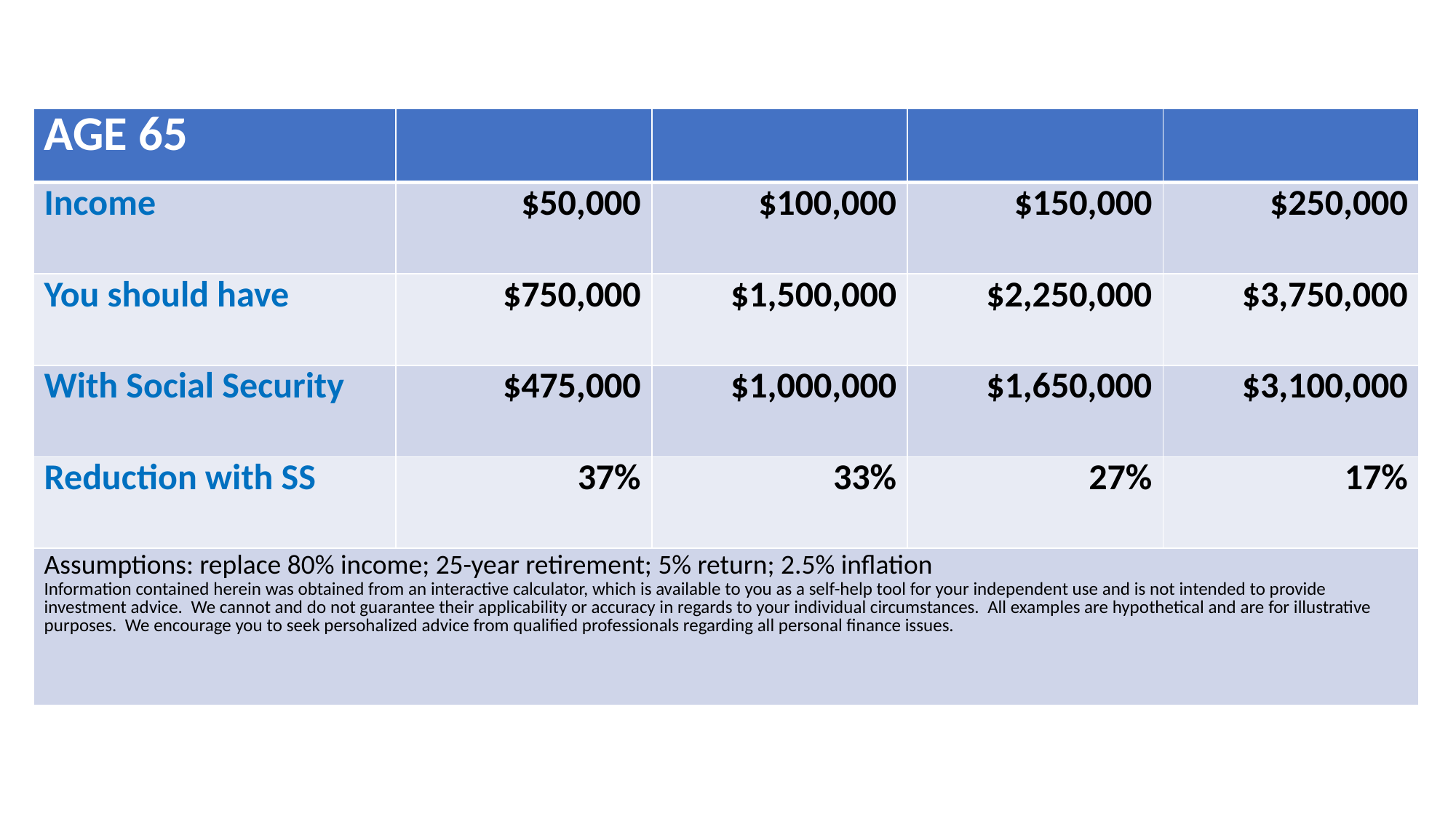

| AGE 65 |  |  |  |  |
| --- | --- | --- | --- | --- |
| Income | $50,000 | $100,000 | $150,000 | $250,000 |
| You should have | $750,000 | $1,500,000 | $2,250,000 | $3,750,000 |
| With Social Security | $475,000 | $1,000,000 | $1,650,000 | $3,100,000 |
| Reduction with SS | 37% | 33% | 27% | 17% |
| Assumptions: replace 80% income; 25-year retirement; 5% return; 2.5% inflation Information contained herein was obtained from an interactive calculator, which is available to you as a self-help tool for your independent use and is not intended to provide investment advice. We cannot and do not guarantee their applicability or accuracy in regards to your individual circumstances. All examples are hypothetical and are for illustrative purposes. We encourage you to seek persohalized advice from qualified professionals regarding all personal finance issues. |  |  |  |  |